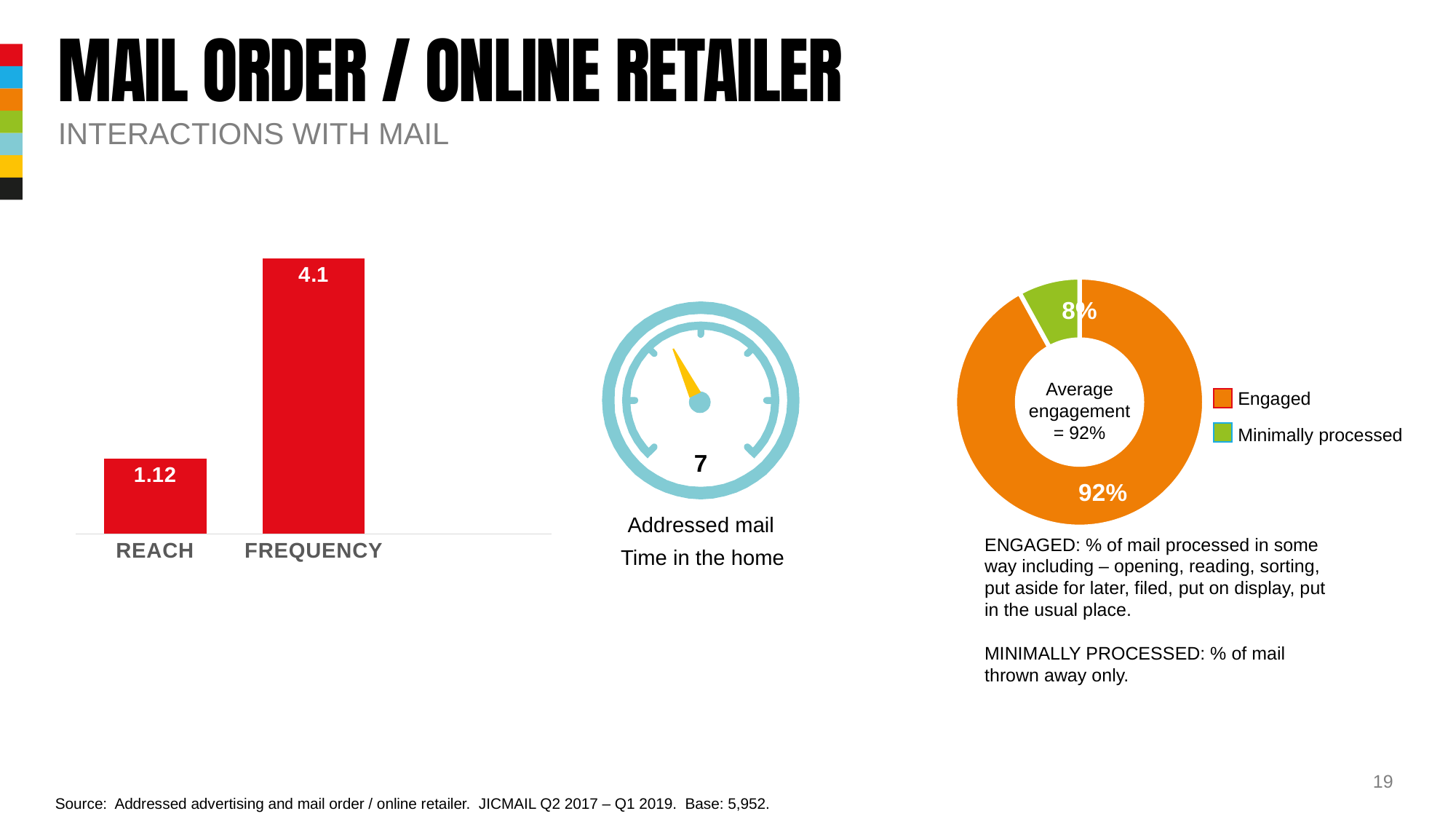

# MAIL ORDER / ONLINE RETAILER
Interactions WITH MAIL

### Chart

| Category | Series 1 |
|---|---|
| REACH | 1.12 |
| FREQUENCY | 4.1 |

### Chart

| Category | Sales |
|---|---|
| Engaged | 0.92 |
| Minimally processed | 0.08 |

7

Addressed mail
Time in the home
Average engagement = 92%
Engaged

Minimally processed

ENGAGED: % of mail processed in some way including – opening, reading, sorting, put aside for later, filed, put on display, put in the usual place.

MINIMALLY PROCESSED: % of mail thrown away only.
19
Source:  Addressed advertising and mail order / online retailer.  JICMAIL Q2 2017 – Q1 2019.  Base: 5,952.